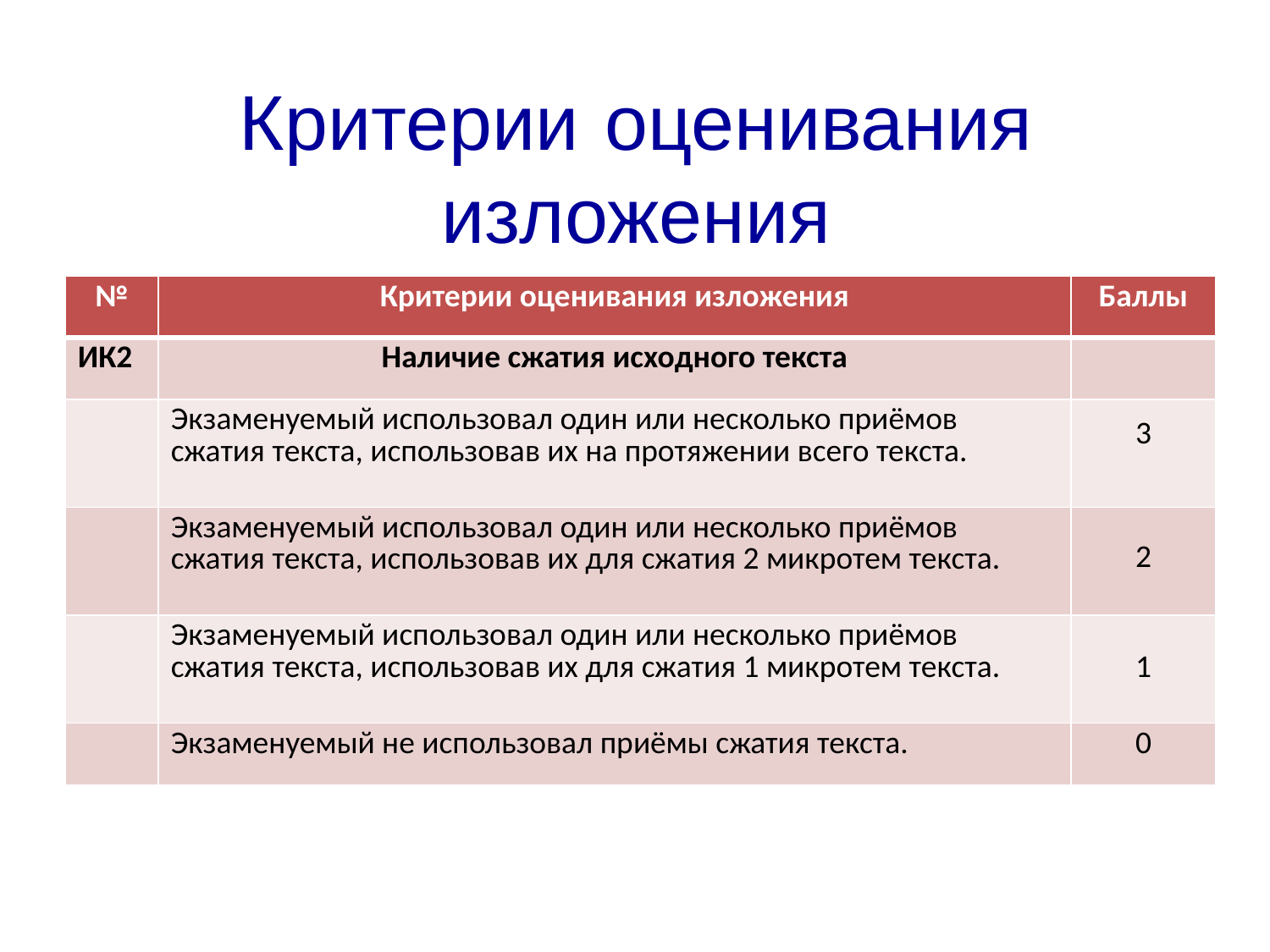

# Критерии оценивания изложения
| № | Критерии оценивания изложения | Баллы |
| --- | --- | --- |
| ИК2 | Наличие сжатия исходного текста |  |
|  | Экзаменуемый использовал один или несколько приёмов сжатия текста, использовав их на протяжении всего текста. | 3 |
|  | Экзаменуемый использовал один или несколько приёмов сжатия текста, использовав их для сжатия 2 микротем текста. | 2 |
|  | Экзаменуемый использовал один или несколько приёмов сжатия текста, использовав их для сжатия 1 микротем текста. | 1 |
|  | Экзаменуемый не использовал приёмы сжатия текста. | 0 |